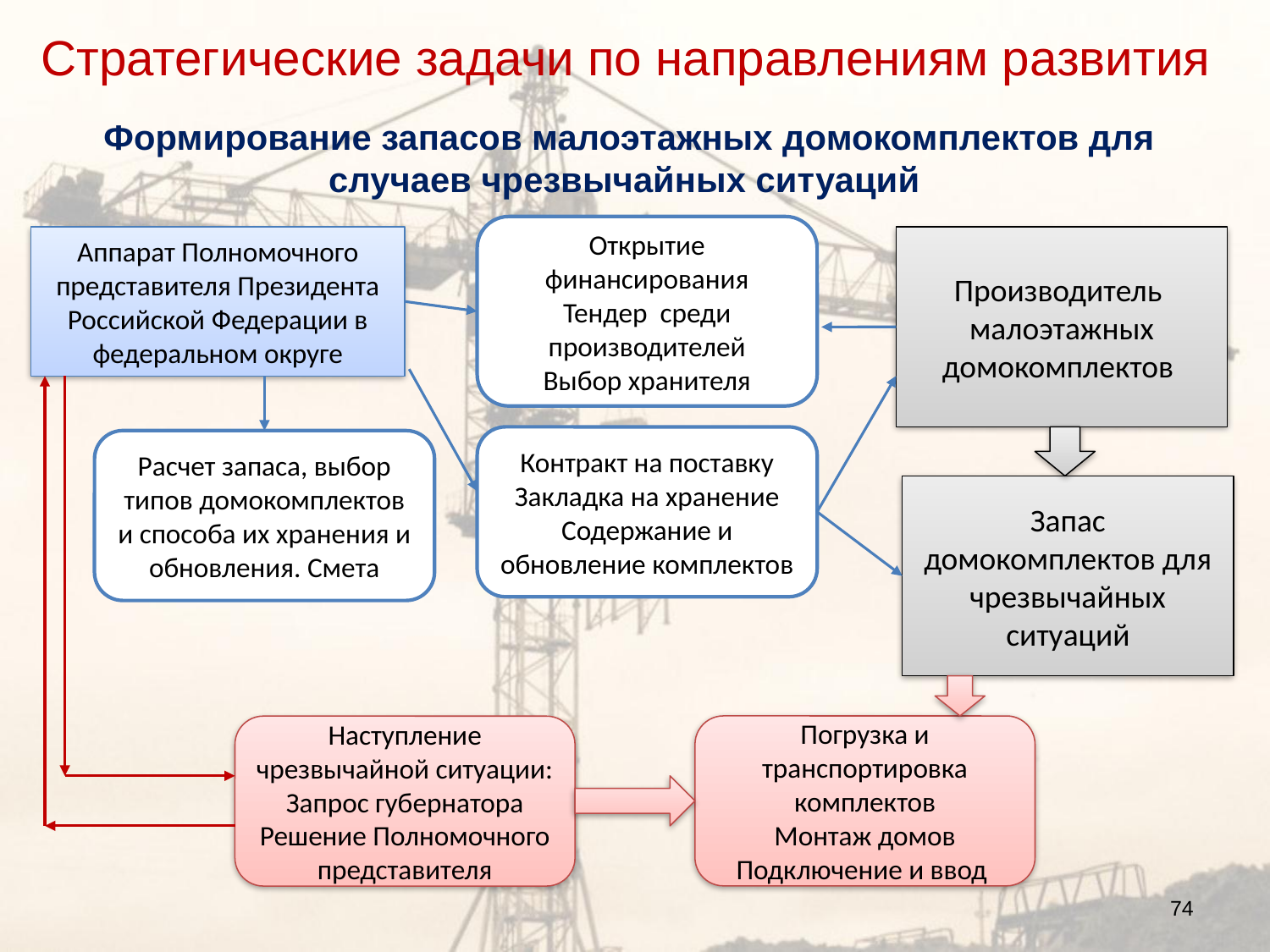

Стратегические задачи по направлениям развития
Формирование запасов малоэтажных домокомплектов для случаев чрезвычайных ситуаций
Открытие финансирования
Тендер  среди производителей
Выбор хранителя
Аппарат Полномочного представителя Президента Российской Федерации в федеральном округе
Производитель  малоэтажных домокомплектов
Контракт на поставку Закладка на хранение Содержание и обновление комплектов

Расчет запаса, выбор типов домокомплектов и способа их хранения и обновления. Смета
Запас домокомплектов для чрезвычайных ситуаций

Погрузка и транспортировка комплектов
Монтаж домов
Подключение и ввод
Наступление чрезвычайной ситуации:
Запрос губернатора
Решение Полномочного представителя

74